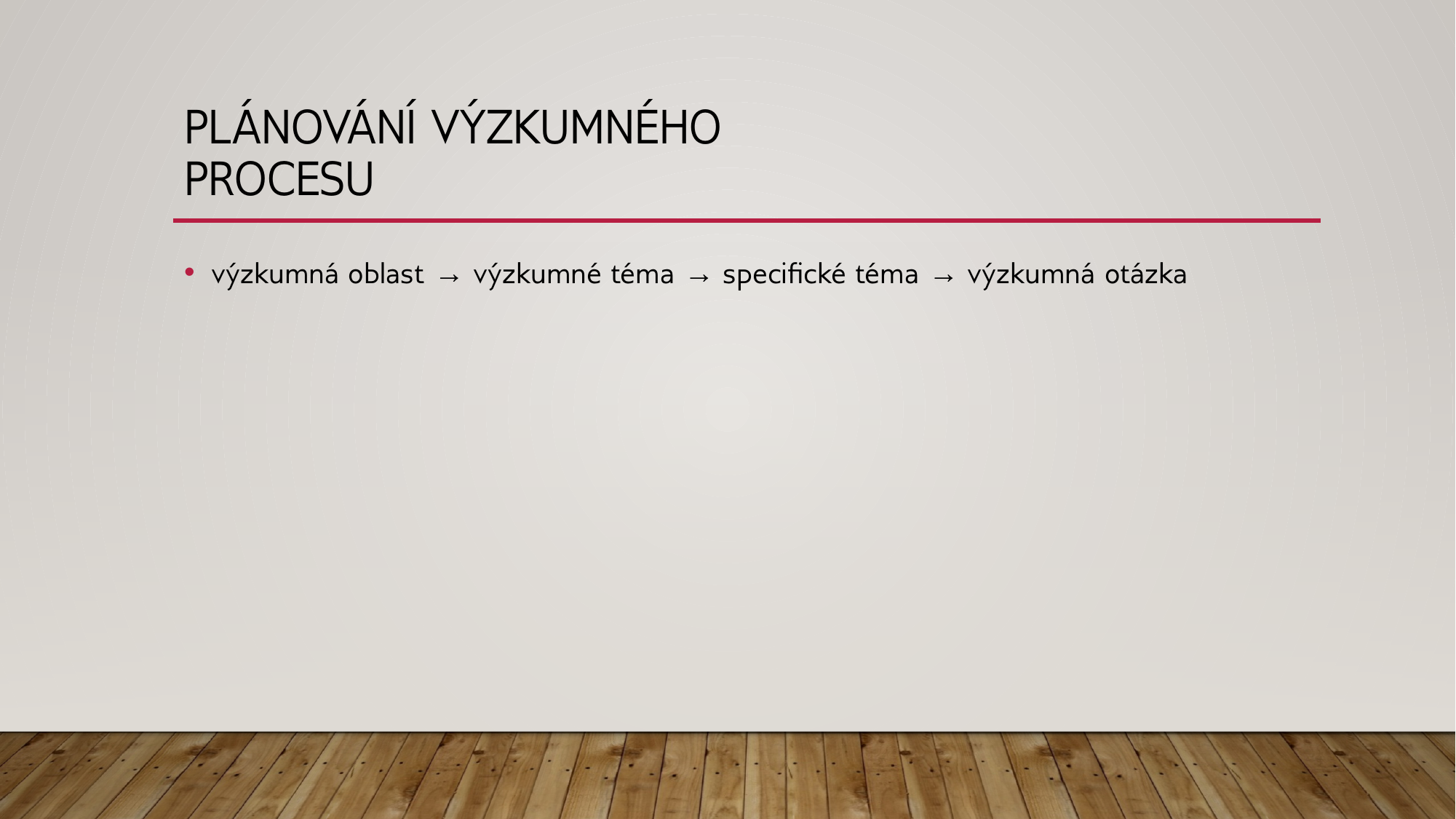

# PLÁNOVÁNÍ VÝZKUMNÉHO PROCESU
výzkumná oblast → výzkumné téma → specifické téma → výzkumná otázka